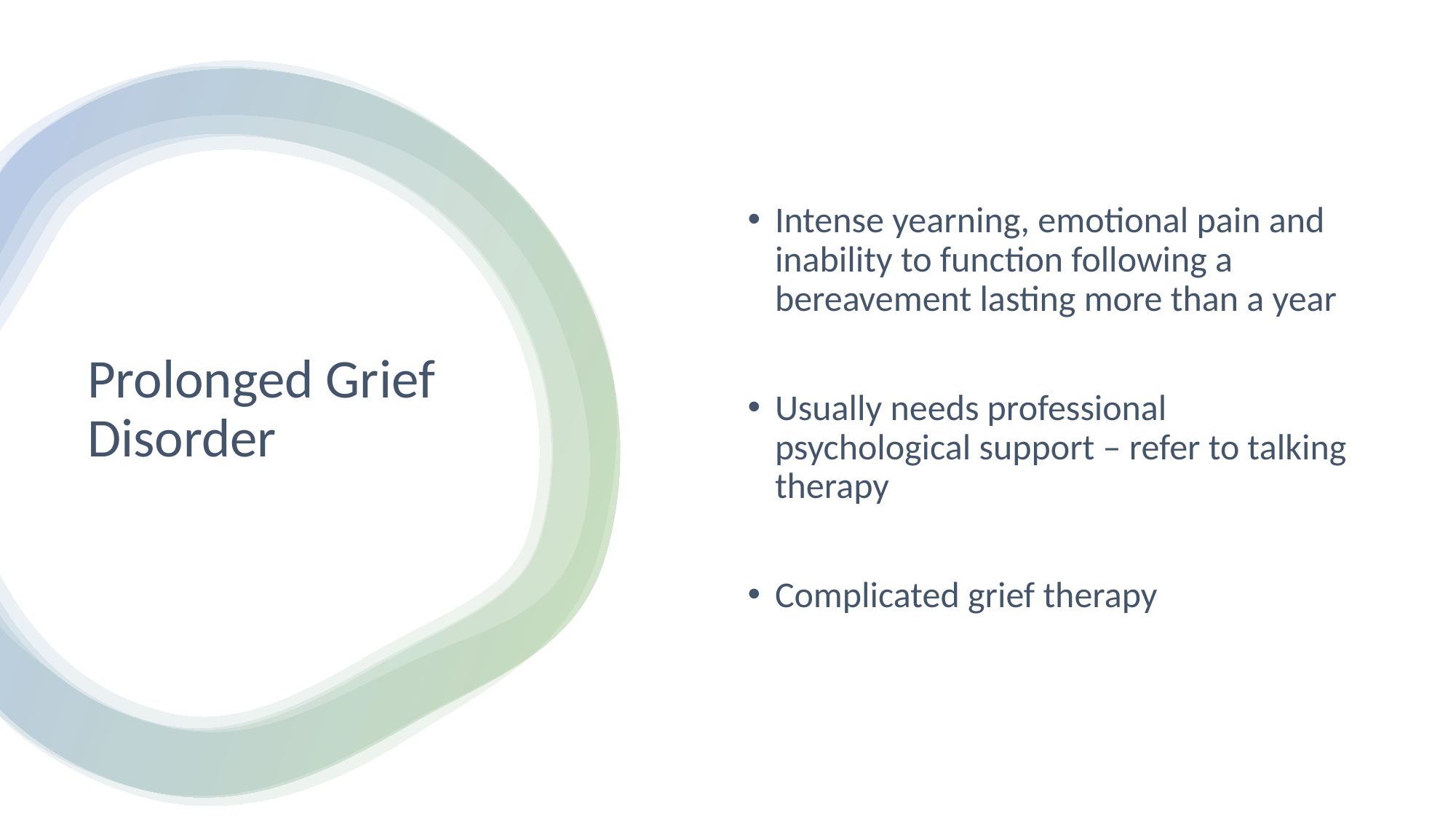

Intense yearning, emotional pain and inability to function following a bereavement lasting more than a year

Usually needs professional psychological support – refer to talking therapy

Complicated grief therapy
# Prolonged Grief Disorder